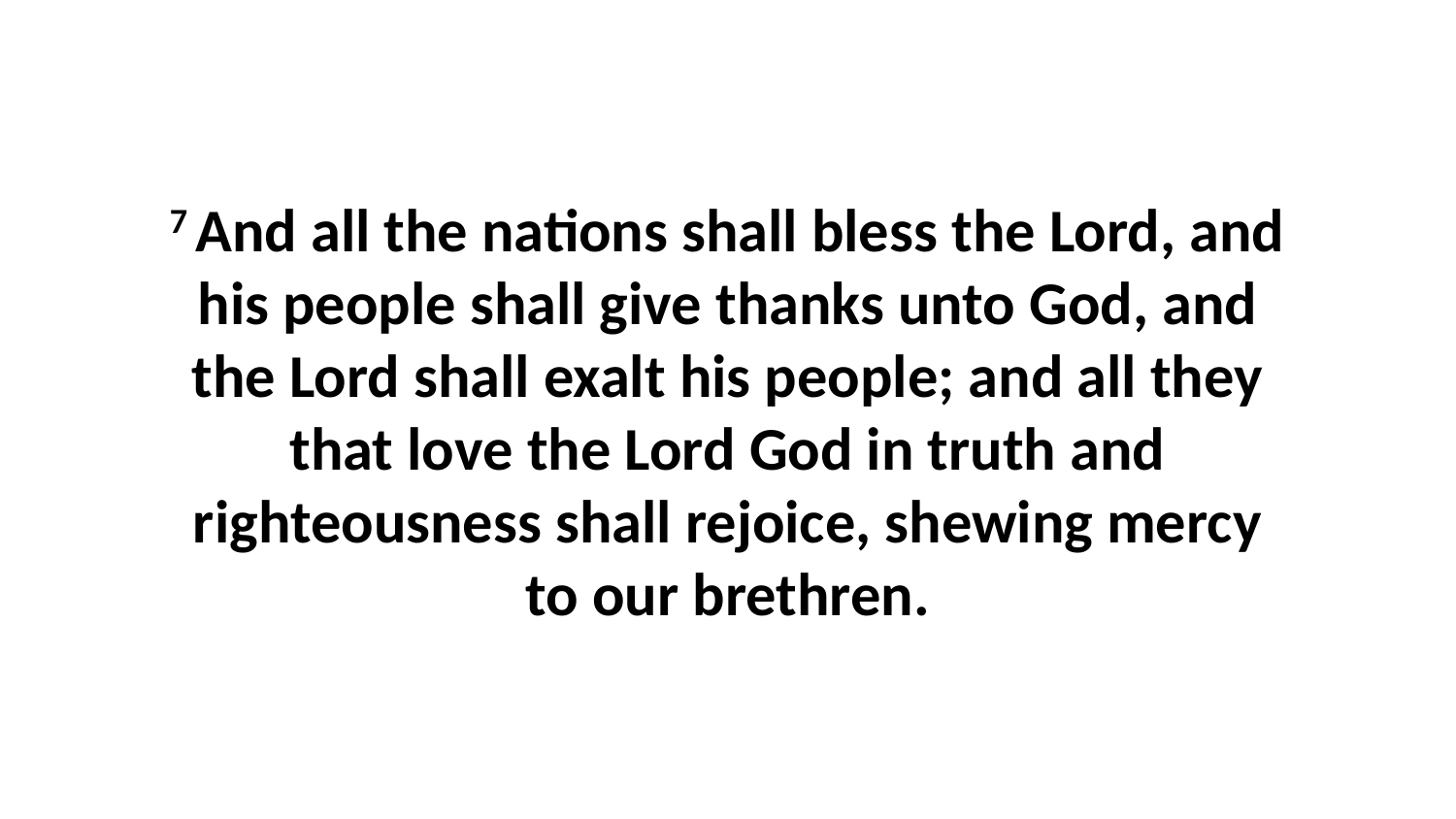

7 And all the nations shall bless the Lord, and his people shall give thanks unto God, and the Lord shall exalt his people; and all they that love the Lord God in truth and righteousness shall rejoice, shewing mercy to our brethren.